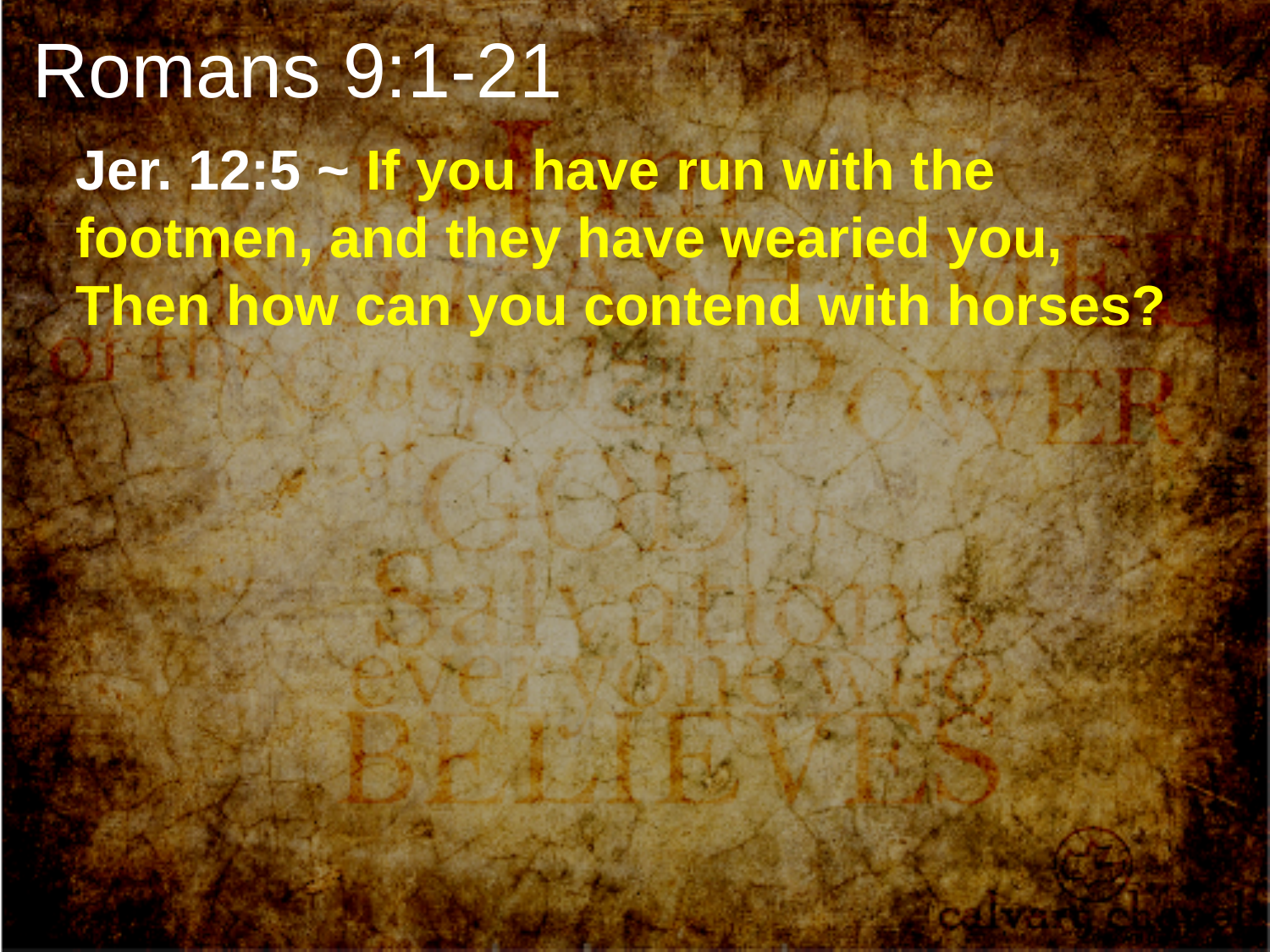

Romans 9:1-21
Jer. 12:5 ~ If you have run with the footmen, and they have wearied you,
Then how can you contend with horses?